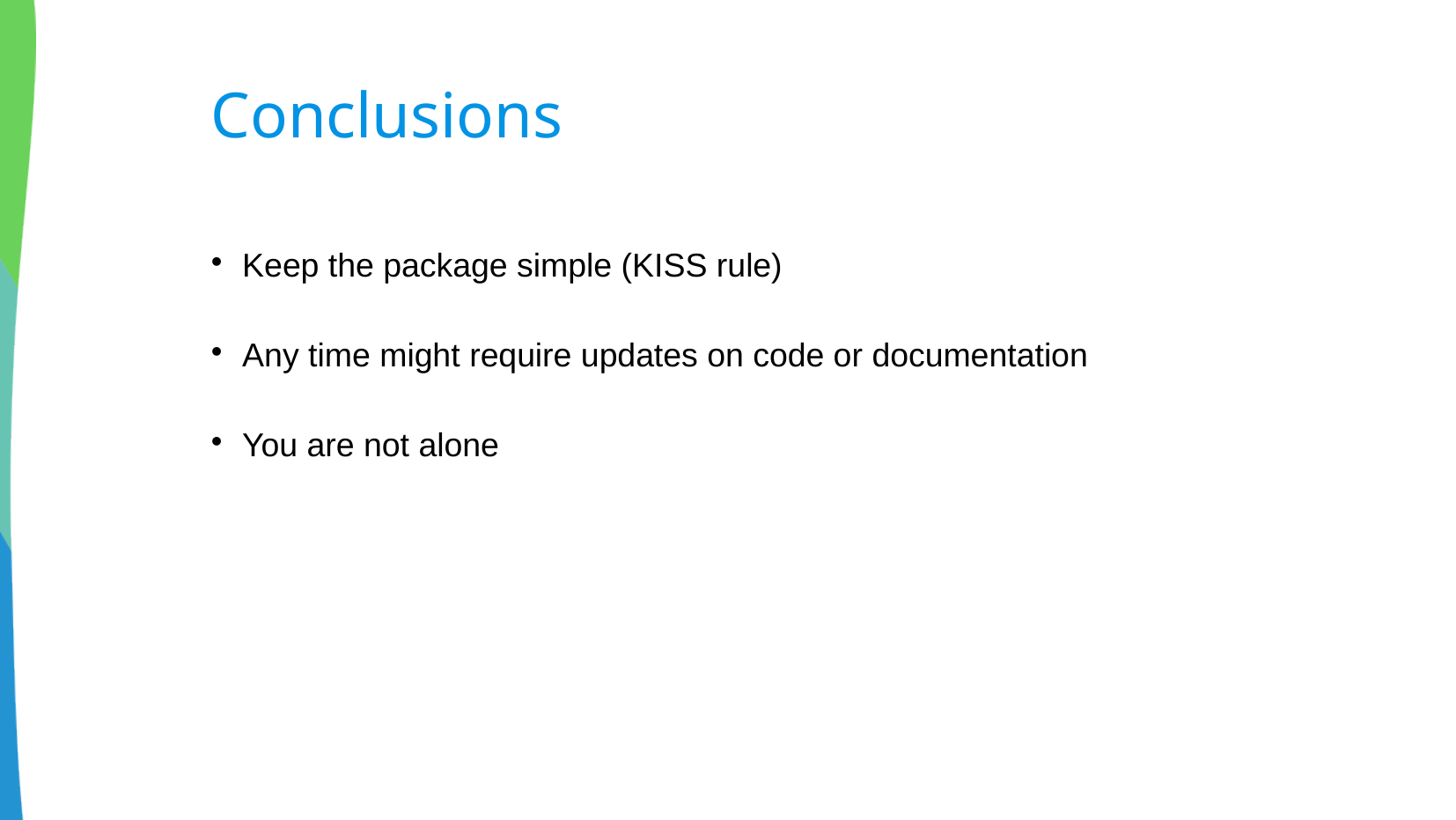

Conclusions
Keep the package simple (KISS rule)
Any time might require updates on code or documentation
You are not alone